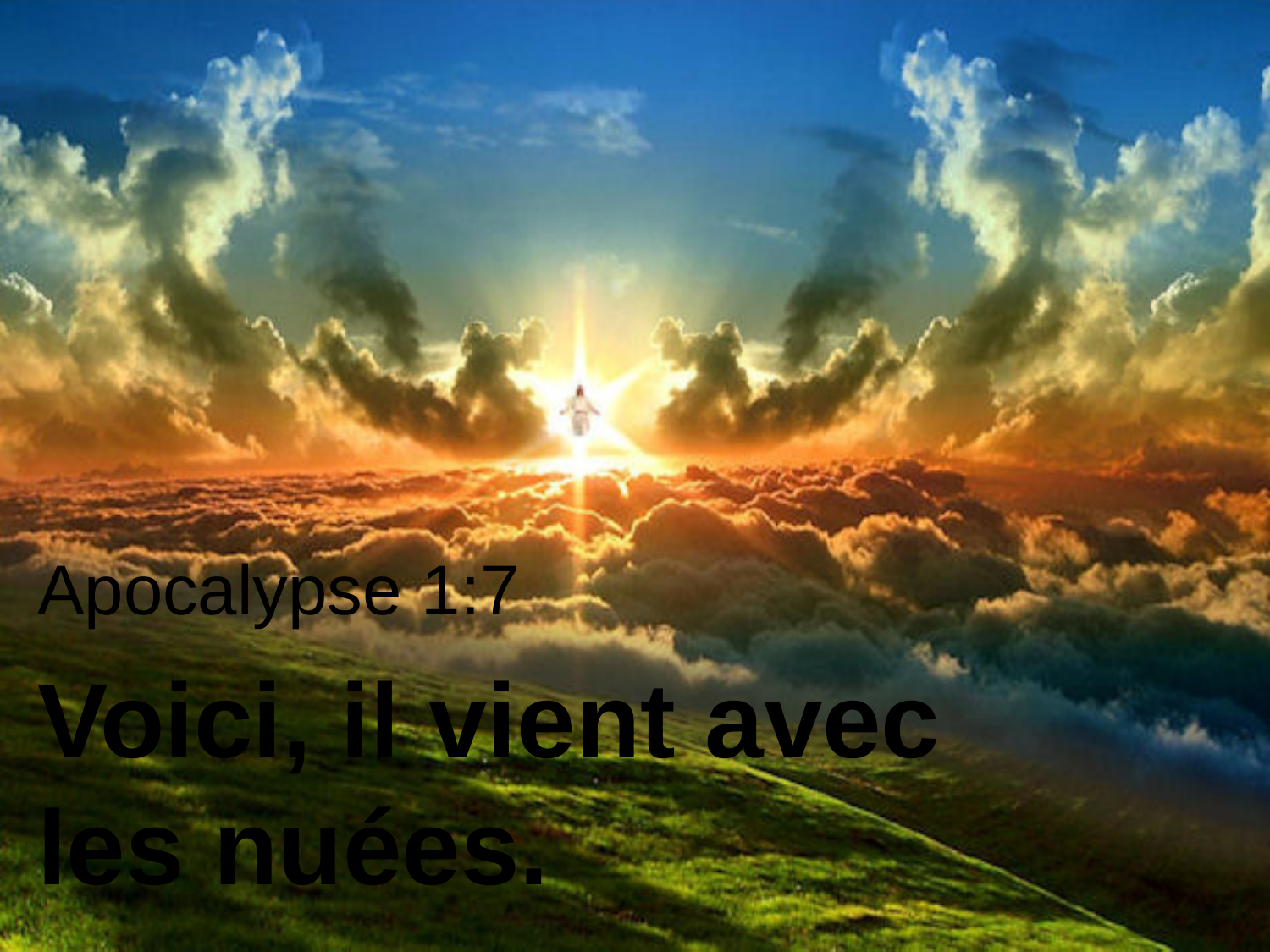

Apocalypse 1:7
Voici, il vient avec
les nuées.